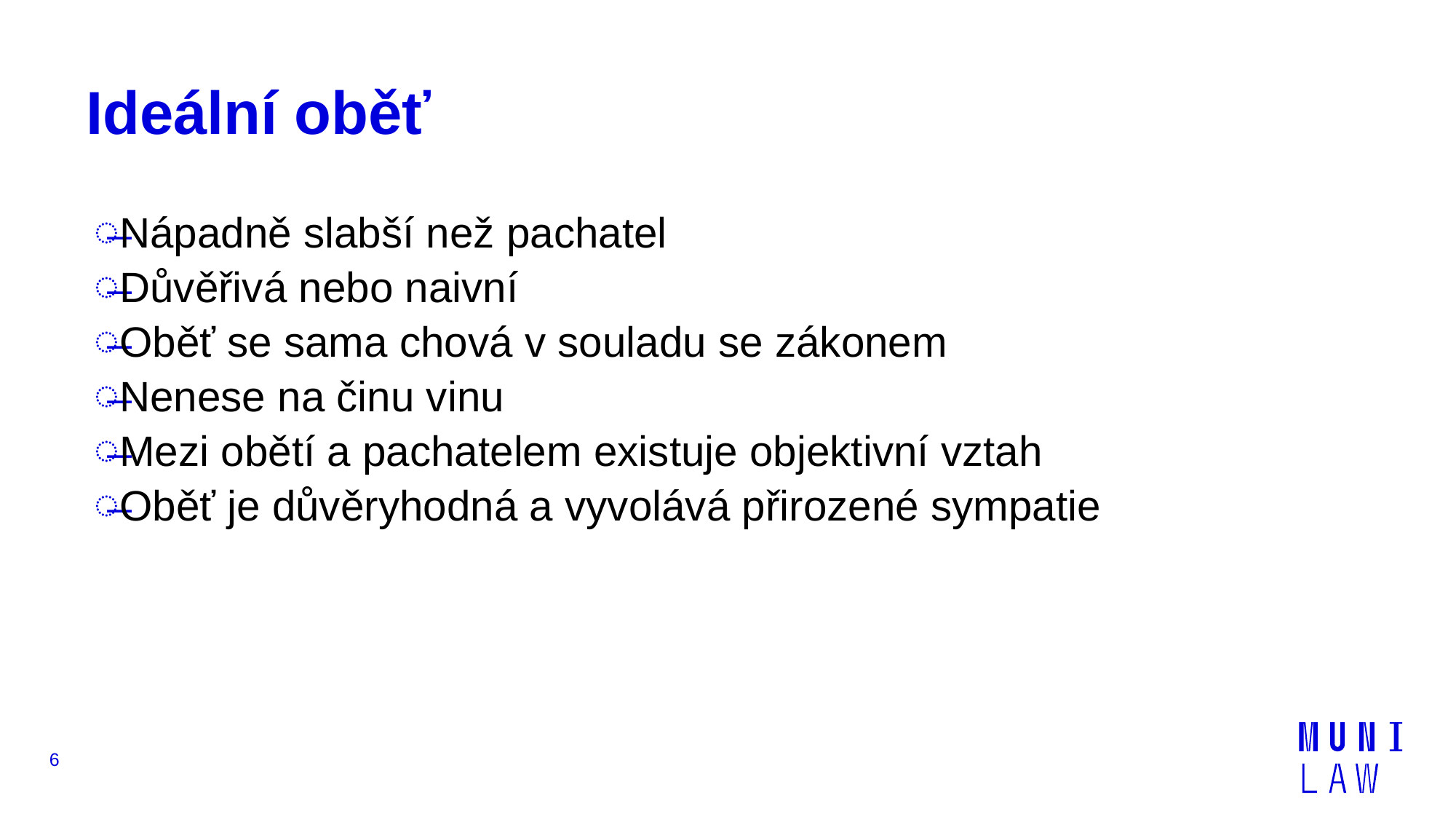

# Ideální oběť
Nápadně slabší než pachatel
Důvěřivá nebo naivní
Oběť se sama chová v souladu se zákonem
Nenese na činu vinu
Mezi obětí a pachatelem existuje objektivní vztah
Oběť je důvěryhodná a vyvolává přirozené sympatie
6